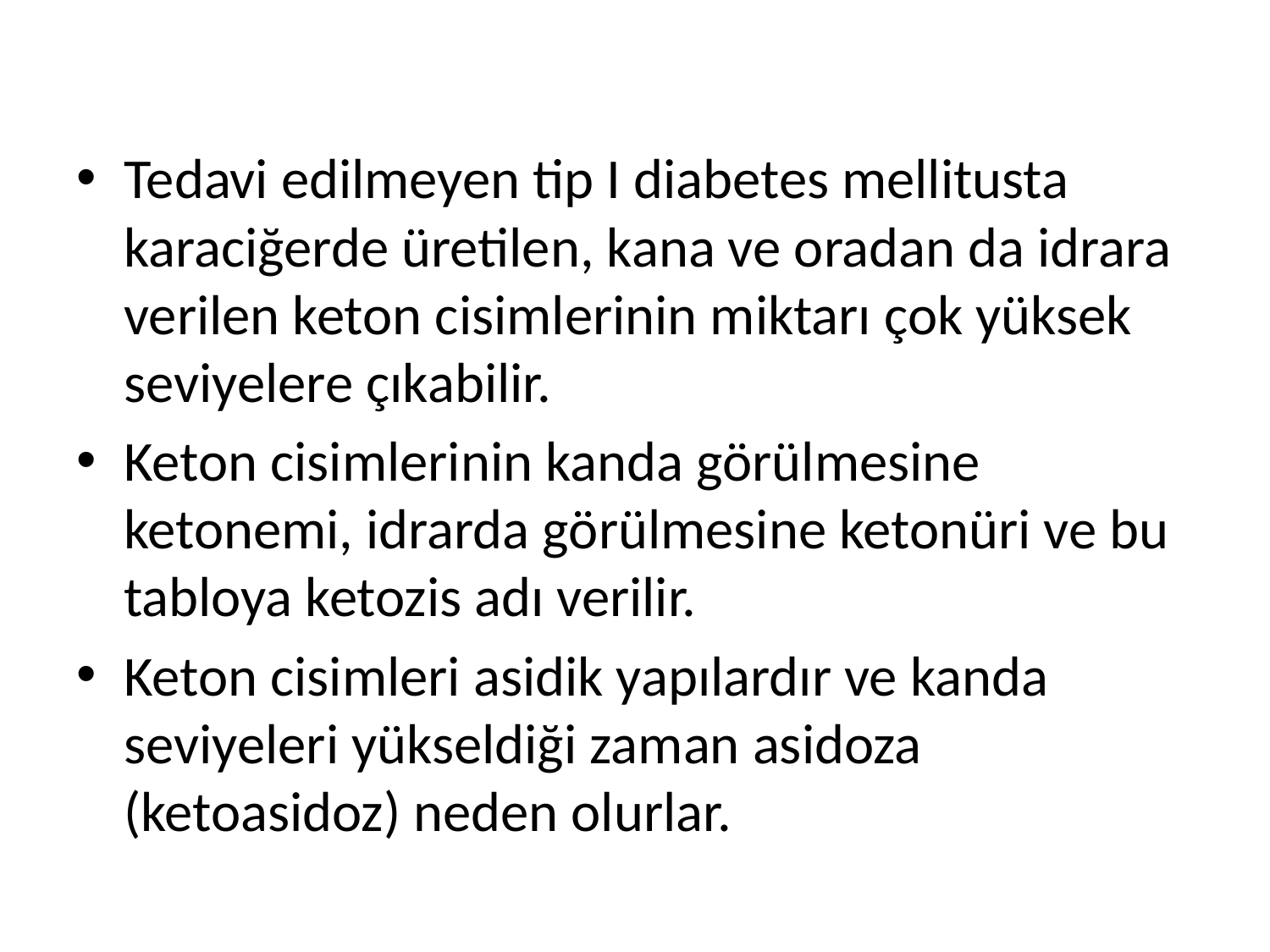

Tedavi edilmeyen tip I diabetes mellitusta karaciğerde üretilen, kana ve oradan da idrara verilen keton cisimlerinin miktarı çok yüksek seviyelere çıkabilir.
Keton cisimlerinin kanda görülmesine ketonemi, idrarda görülmesine ketonüri ve bu tabloya ketozis adı verilir.
Keton cisimleri asidik yapılardır ve kanda seviyeleri yükseldiği zaman asidoza (ketoasidoz) neden olurlar.